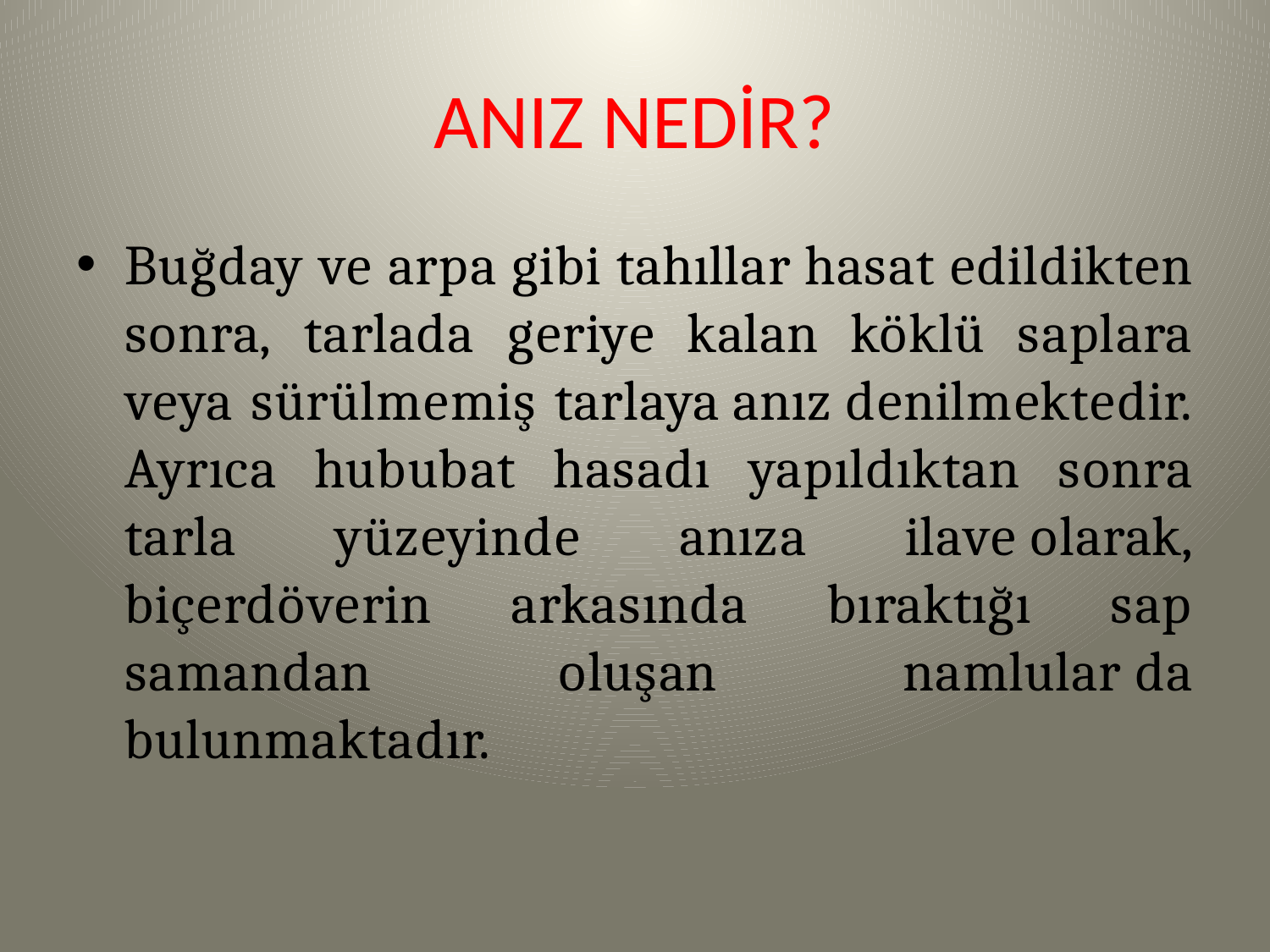

# ANIZ NEDİR?
Buğday ve arpa gibi tahıllar hasat edildikten sonra, tarlada geriye kalan köklü saplara veya sürülmemiş tarlaya anız denilmektedir. Ayrıca hububat hasadı yapıldıktan sonra tarla yüzeyinde anıza ilave olarak, biçerdöverin arkasında bıraktığı sap samandan oluşan namlular da bulunmaktadır.